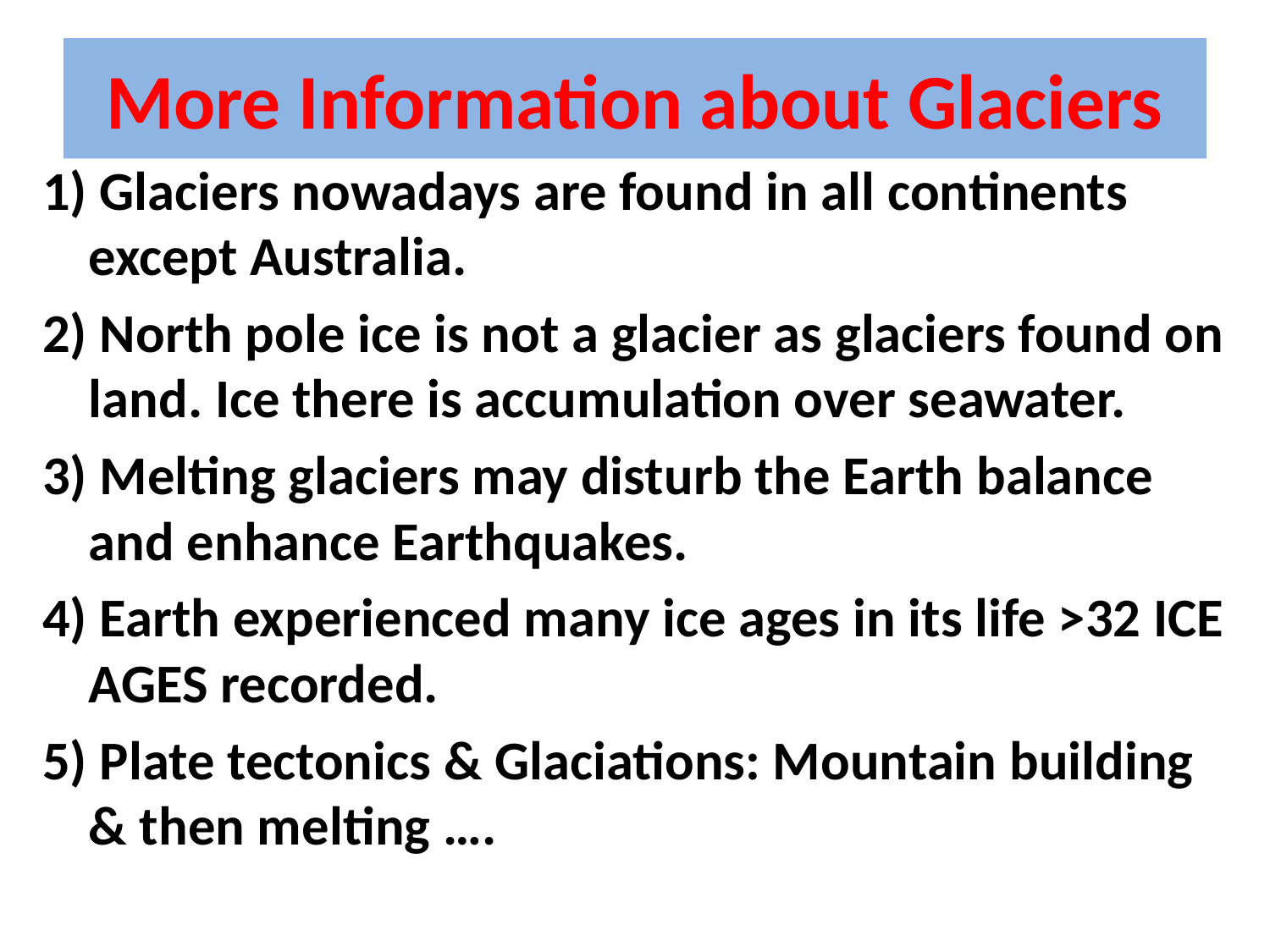

# More Information about Glaciers
1) Glaciers nowadays are found in all continents except Australia.
2) North pole ice is not a glacier as glaciers found on land. Ice there is accumulation over seawater.
3) Melting glaciers may disturb the Earth balance and enhance Earthquakes.
4) Earth experienced many ice ages in its life >32 ICE AGES recorded.
5) Plate tectonics & Glaciations: Mountain building & then melting ….